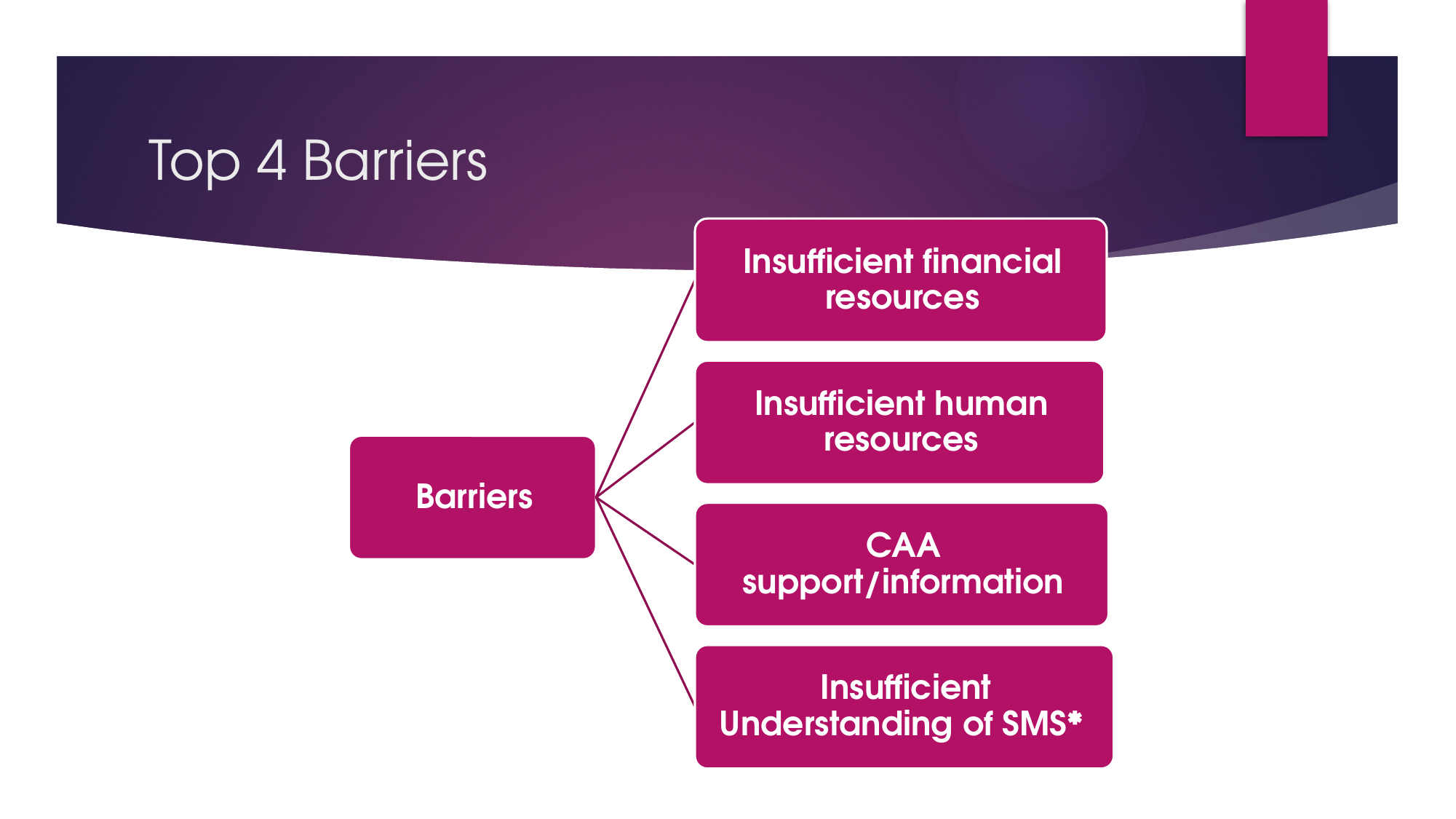

# Top 4 Barriers
Barriers

Insufficient financial resources

Insufficient human resources

CAA support/information

Insufficient Understanding of SMS*